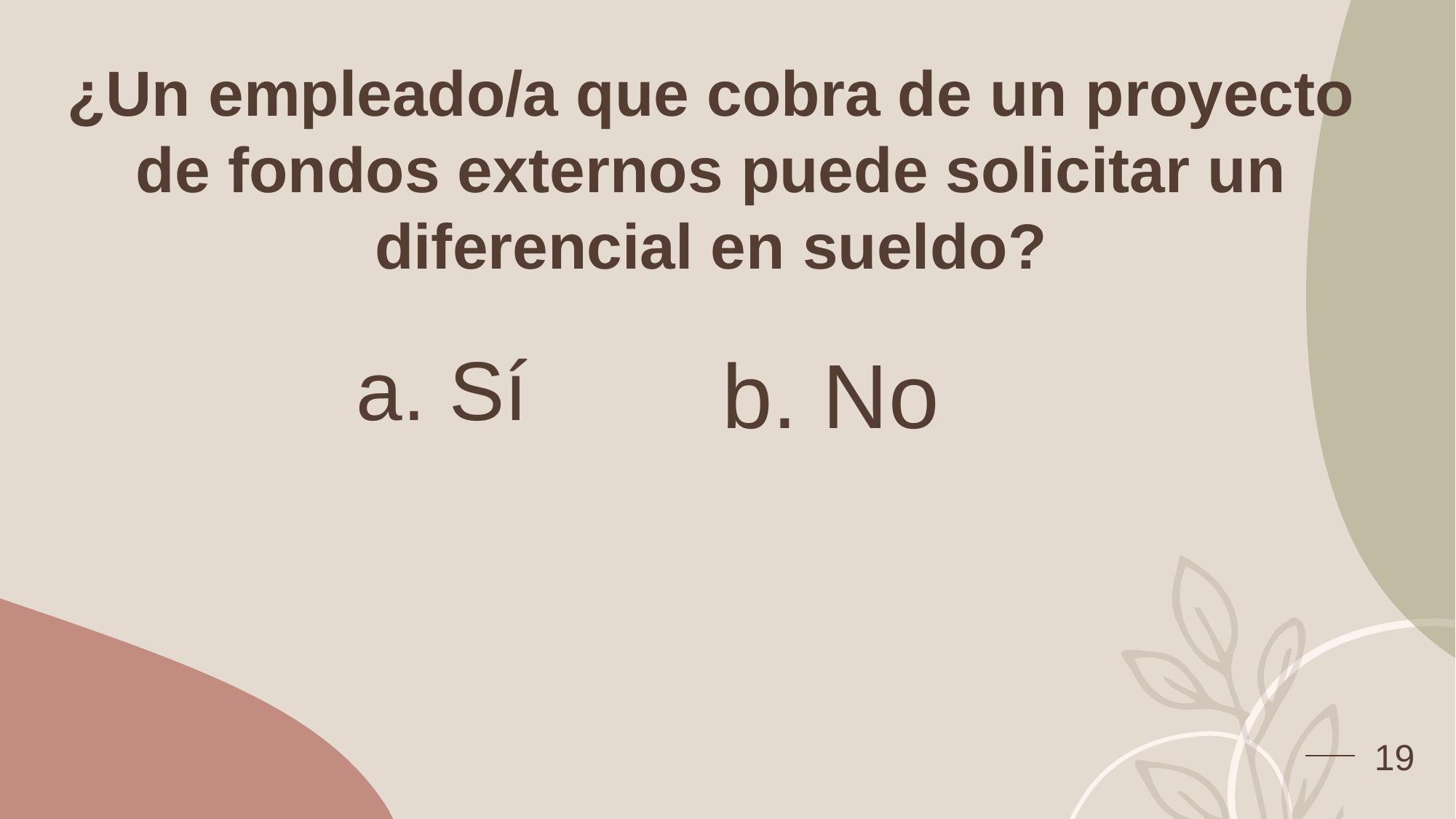

¿Un empleado/a que cobra de un proyecto de fondos externos puede solicitar un diferencial en sueldo?
a. Sí
b. No
19